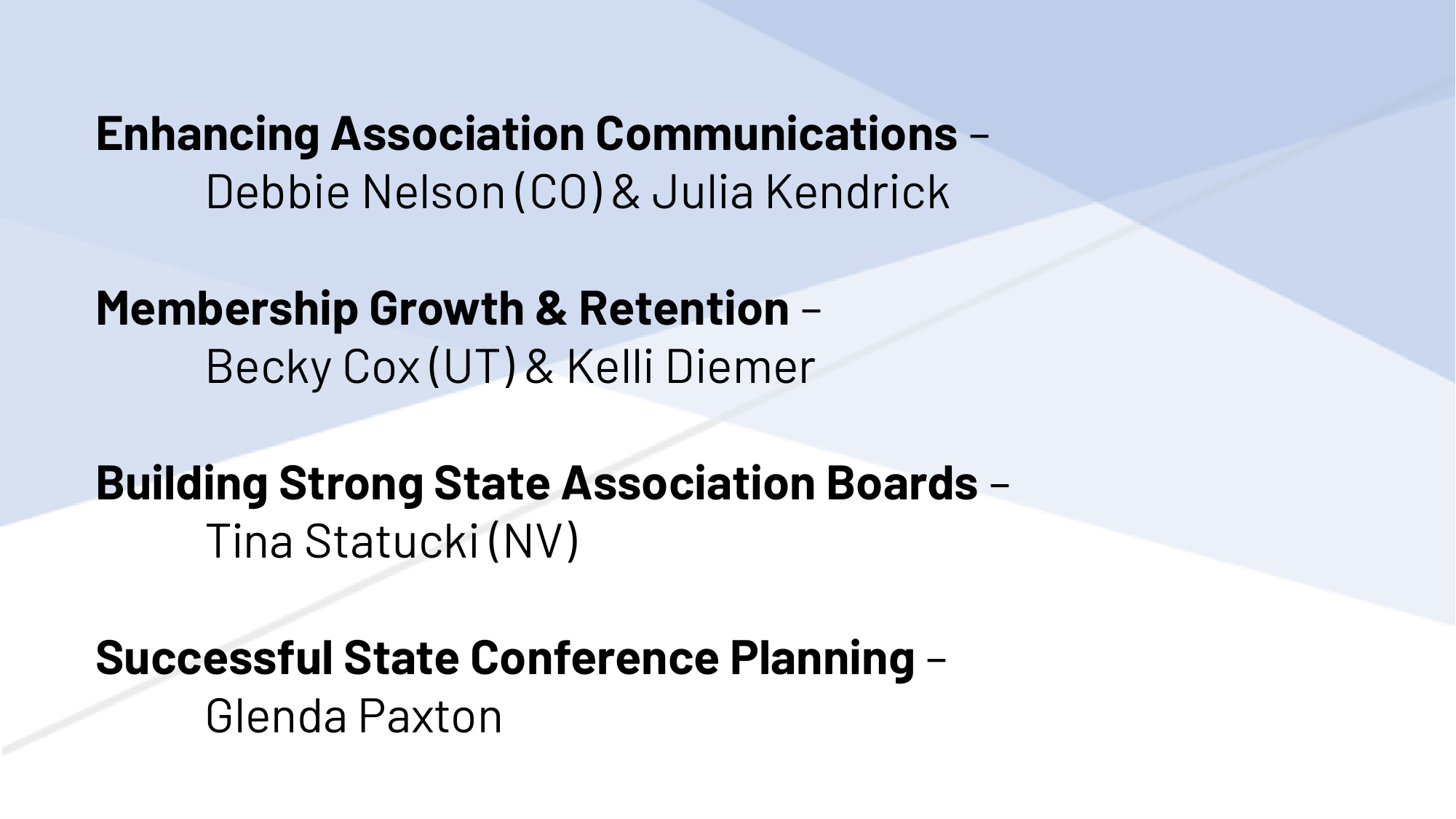

Enhancing Association Communications –
	Debbie Nelson (CO) & Julia Kendrick

Membership Growth & Retention –
	Becky Cox (UT) & Kelli Diemer

Building Strong State Association Boards –
	Tina Statucki (NV)

Successful State Conference Planning –
	Glenda Paxton